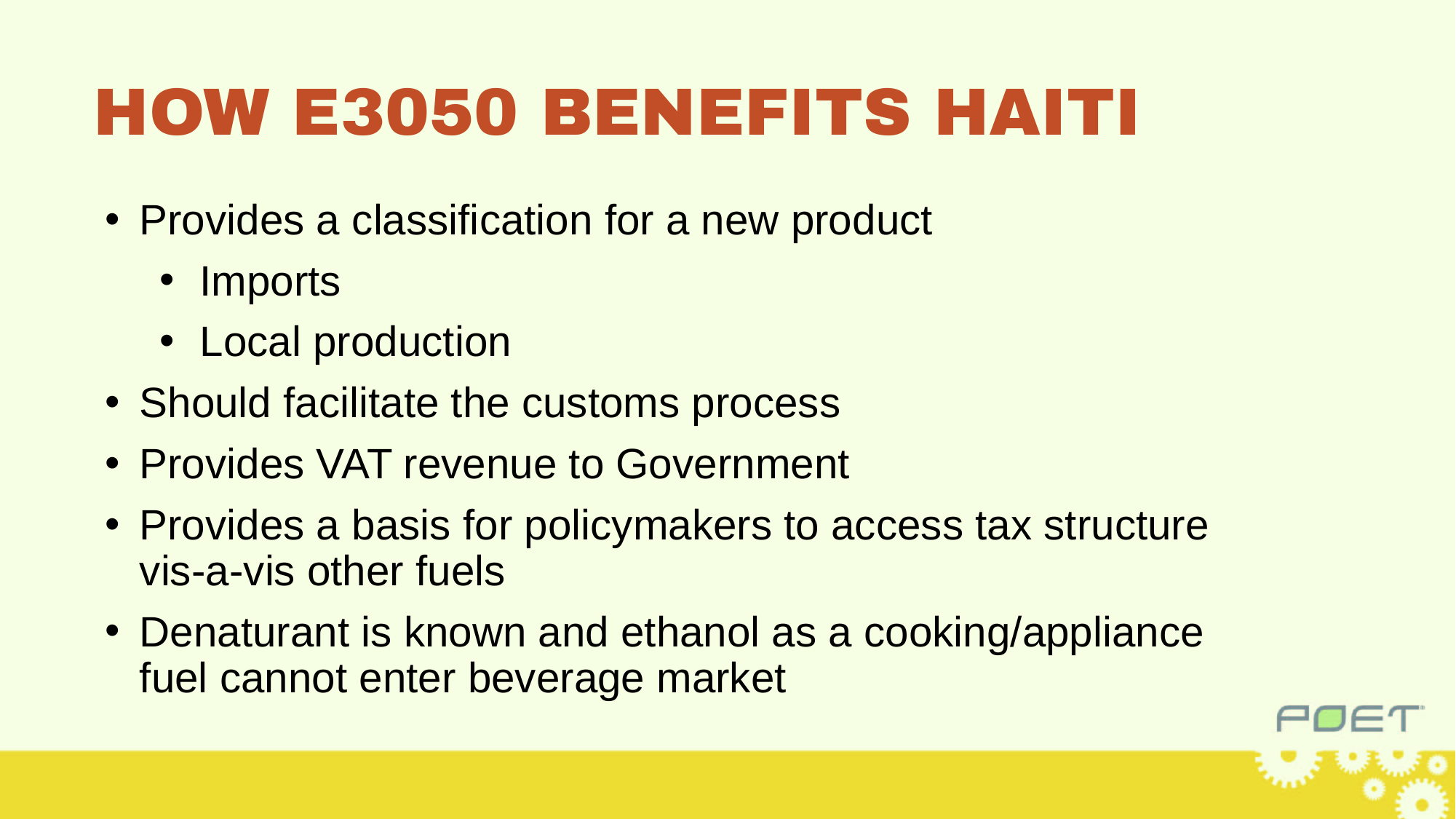

# HOW E3050 BENEFITS HAITI
Provides a classification for a new product
Imports
Local production
Should facilitate the customs process
Provides VAT revenue to Government
Provides a basis for policymakers to access tax structure vis-a-vis other fuels
Denaturant is known and ethanol as a cooking/appliance fuel cannot enter beverage market